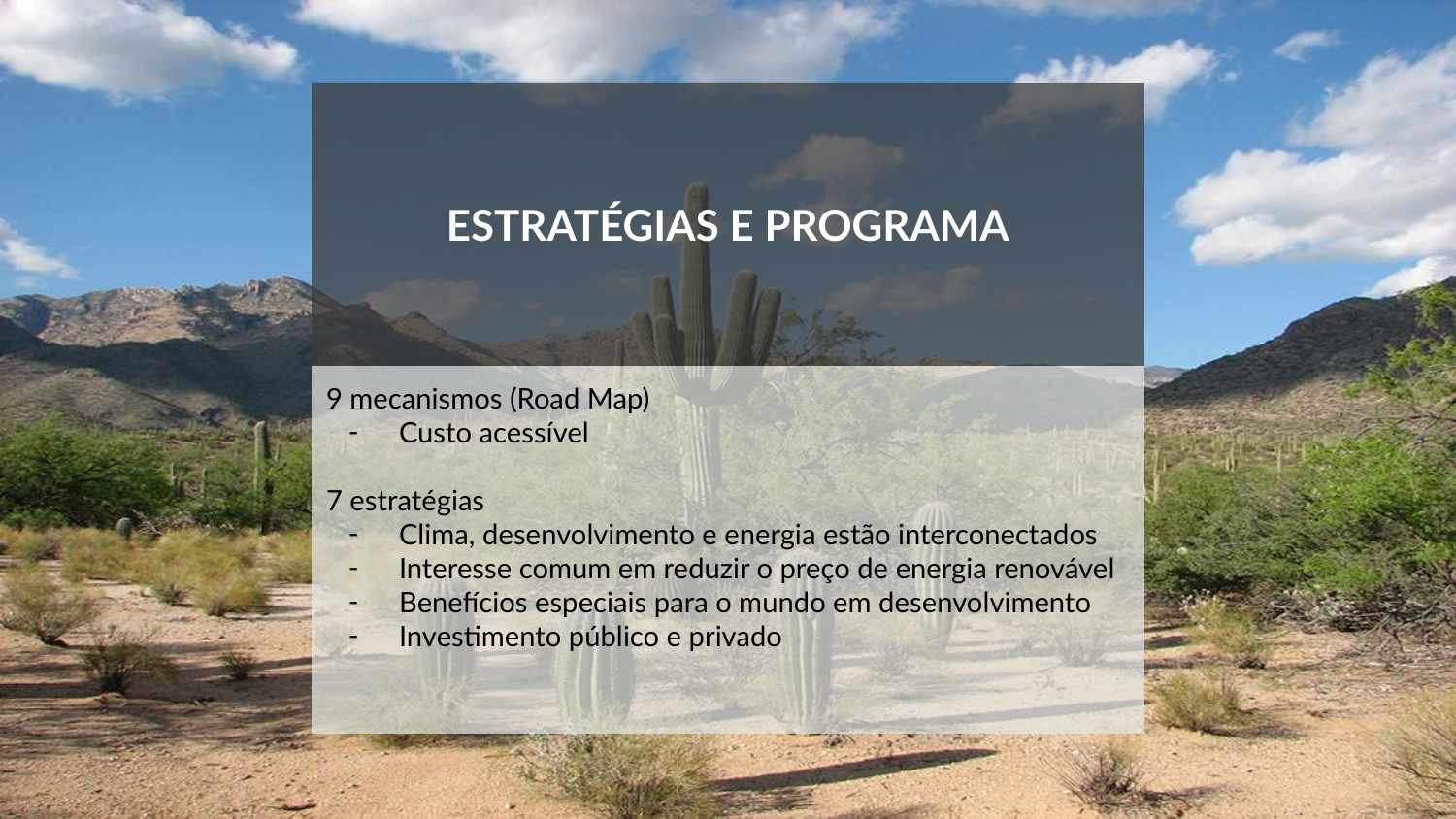

ESTRATÉGIAS E PROGRAMA
9 mecanismos (Road Map)
Custo acessível

7 estratégias
Clima, desenvolvimento e energia estão interconectados
Interesse comum em reduzir o preço de energia renovável
Benefícios especiais para o mundo em desenvolvimento
Investimento público e privado